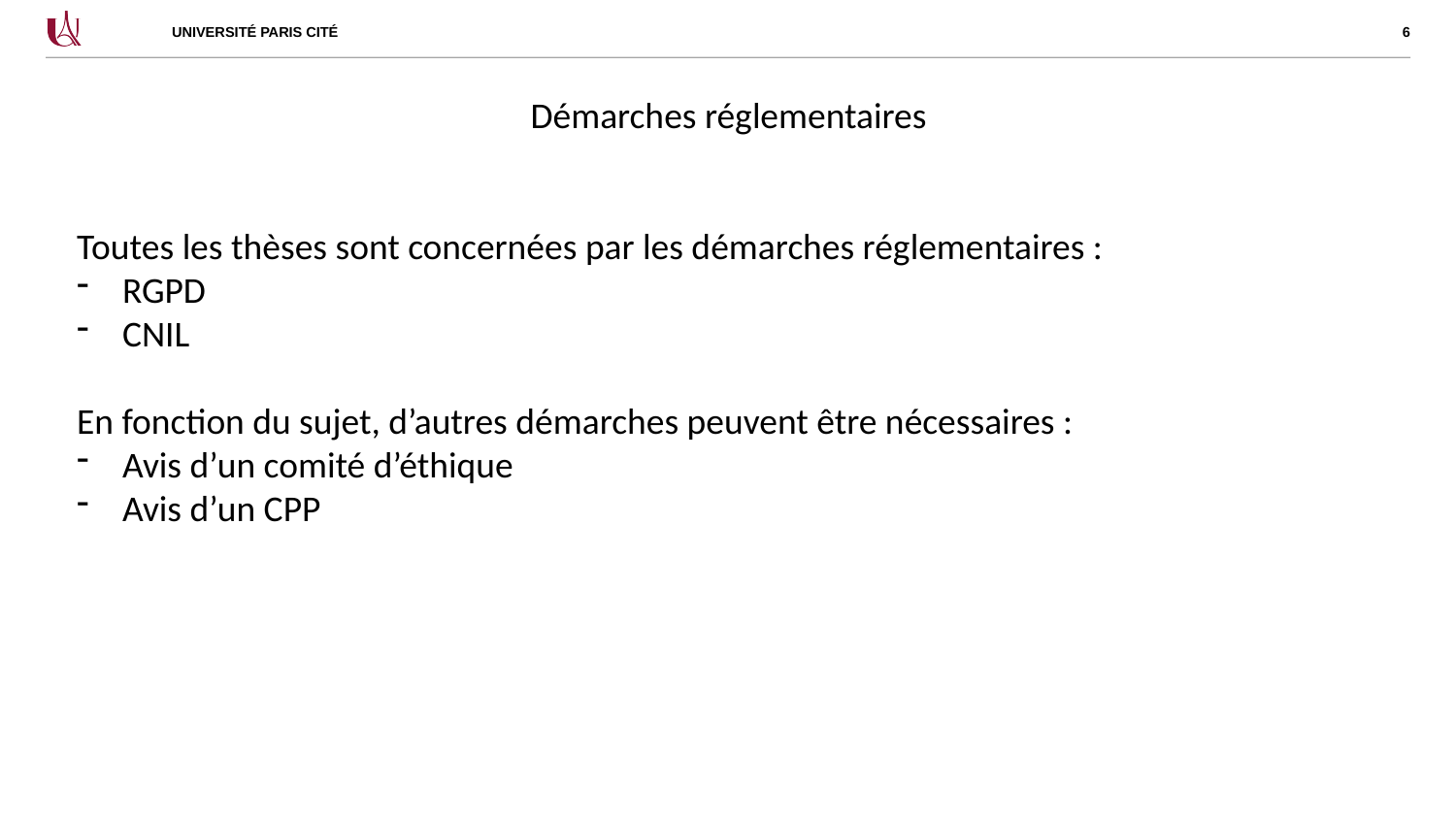

Démarches réglementaires

Toutes les thèses sont concernées par les démarches réglementaires :
RGPD
CNIL

En fonction du sujet, d’autres démarches peuvent être nécessaires :
Avis d’un comité d’éthique
Avis d’un CPP